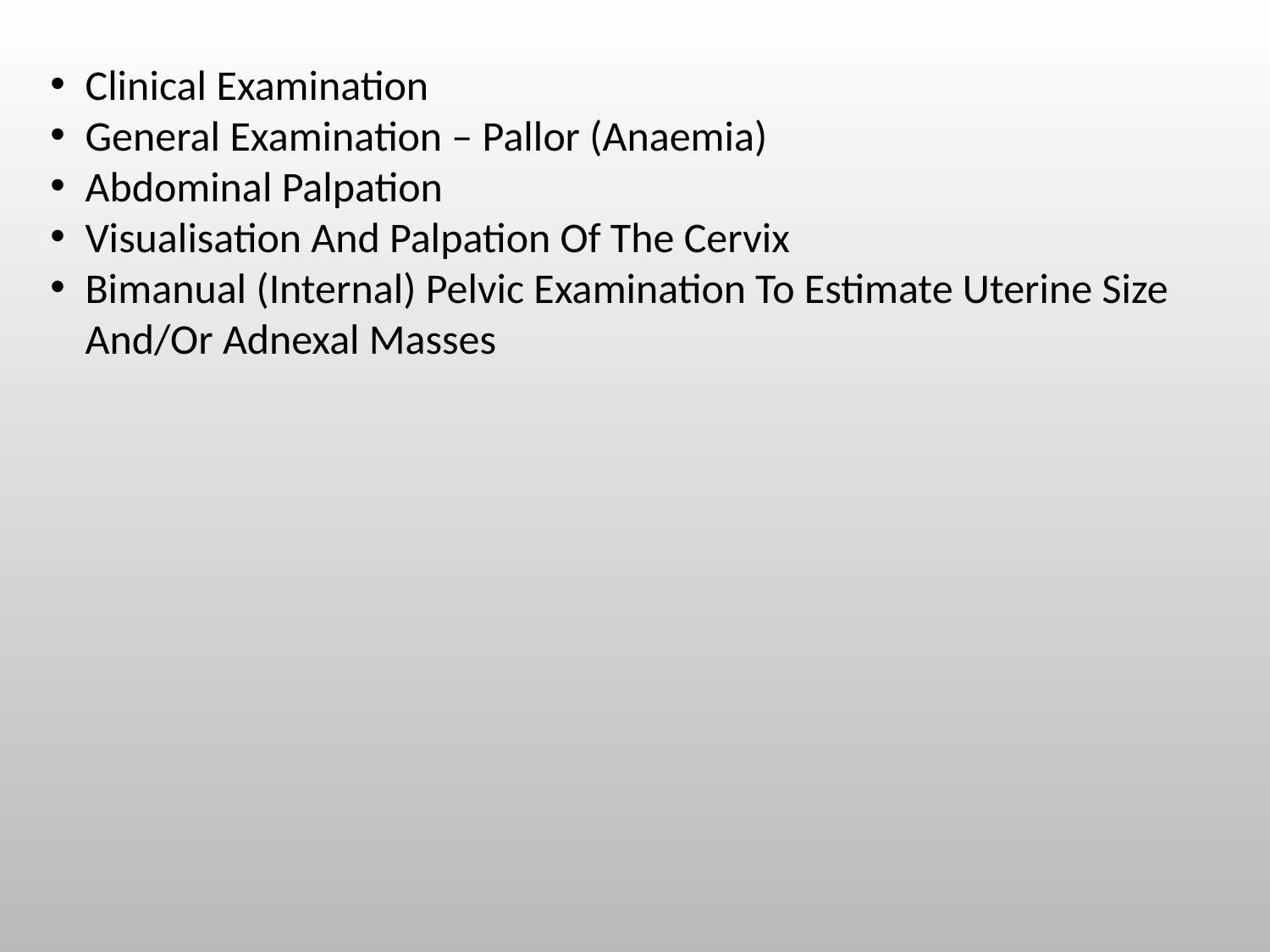

Clinical Examination
General Examination – Pallor (Anaemia)
Abdominal Palpation
Visualisation And Palpation Of The Cervix
Bimanual (Internal) Pelvic Examination To Estimate Uterine Size And/Or Adnexal Masses